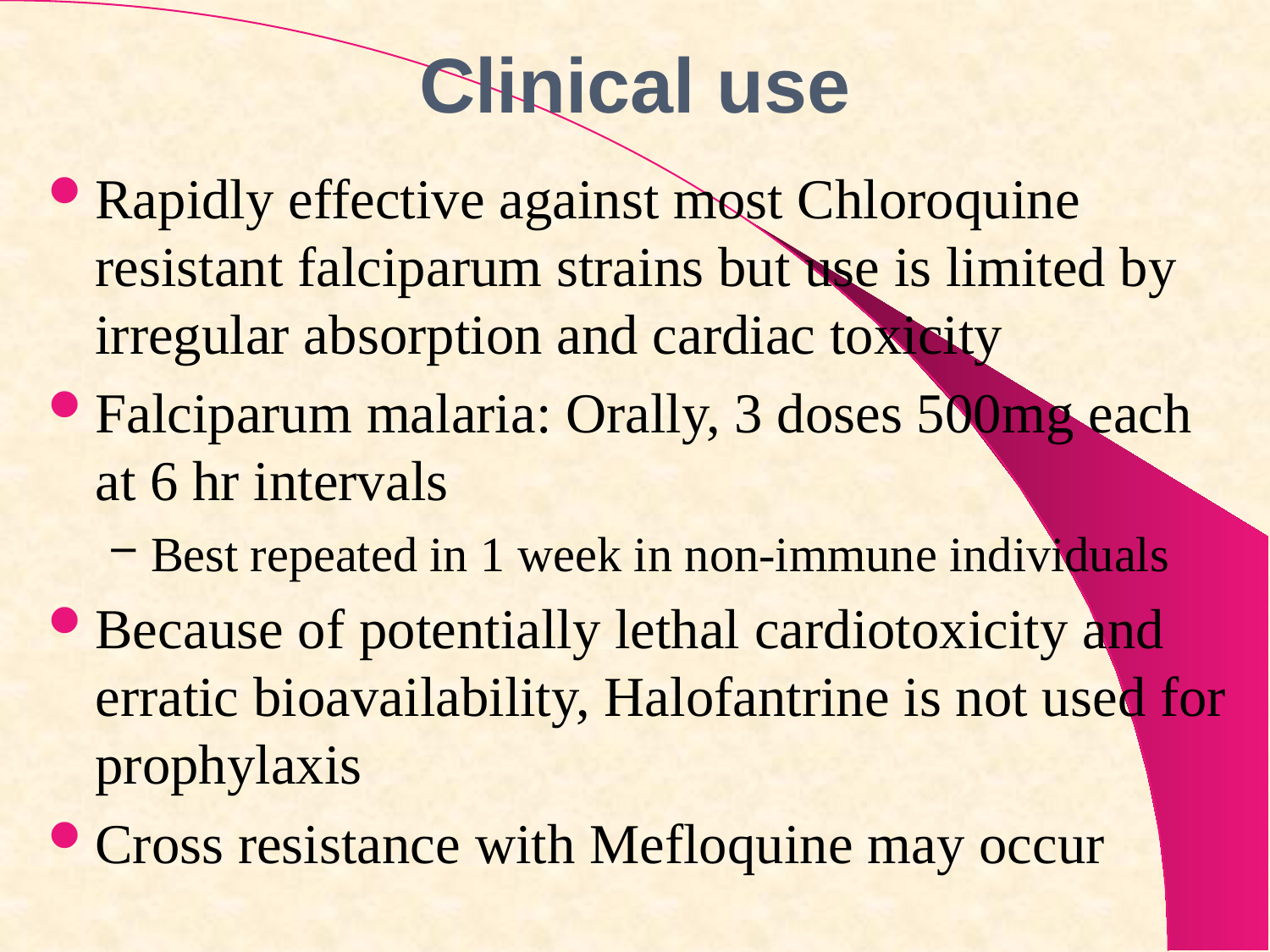

# Clinical use
Rapidly effective against most Chloroquine resistant falciparum strains but use is limited by irregular absorption and cardiac toxicity
Falciparum malaria: Orally, 3 doses 500mg each at 6 hr intervals
Best repeated in 1 week in non-immune individuals
Because of potentially lethal cardiotoxicity and erratic bioavailability, Halofantrine is not used for prophylaxis
Cross resistance with Mefloquine may occur